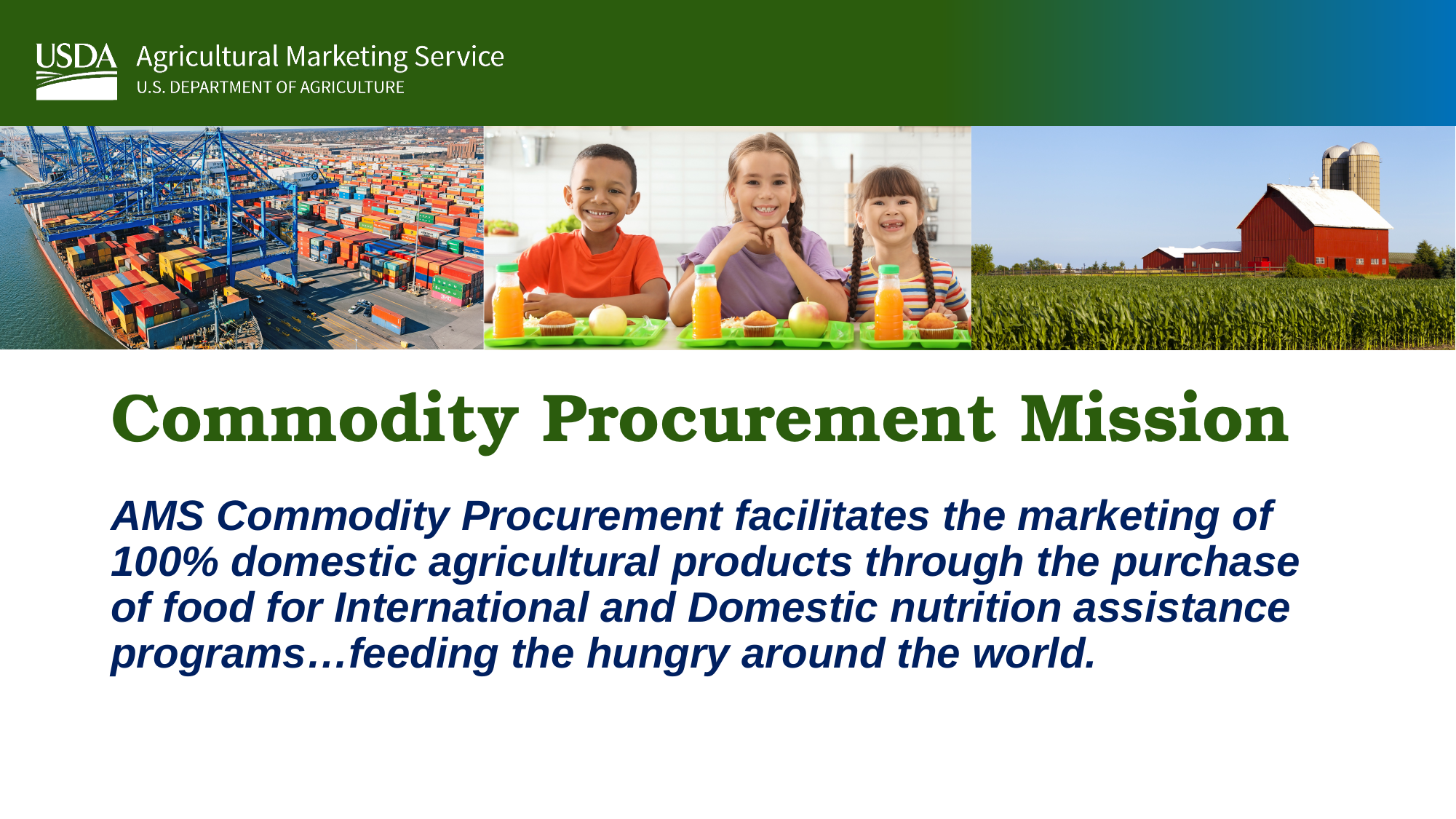

# Commodity Procurement Mission
AMS Commodity Procurement facilitates the marketing of 100% domestic agricultural products through the purchase of food for International and Domestic nutrition assistance programs…feeding the hungry around the world.